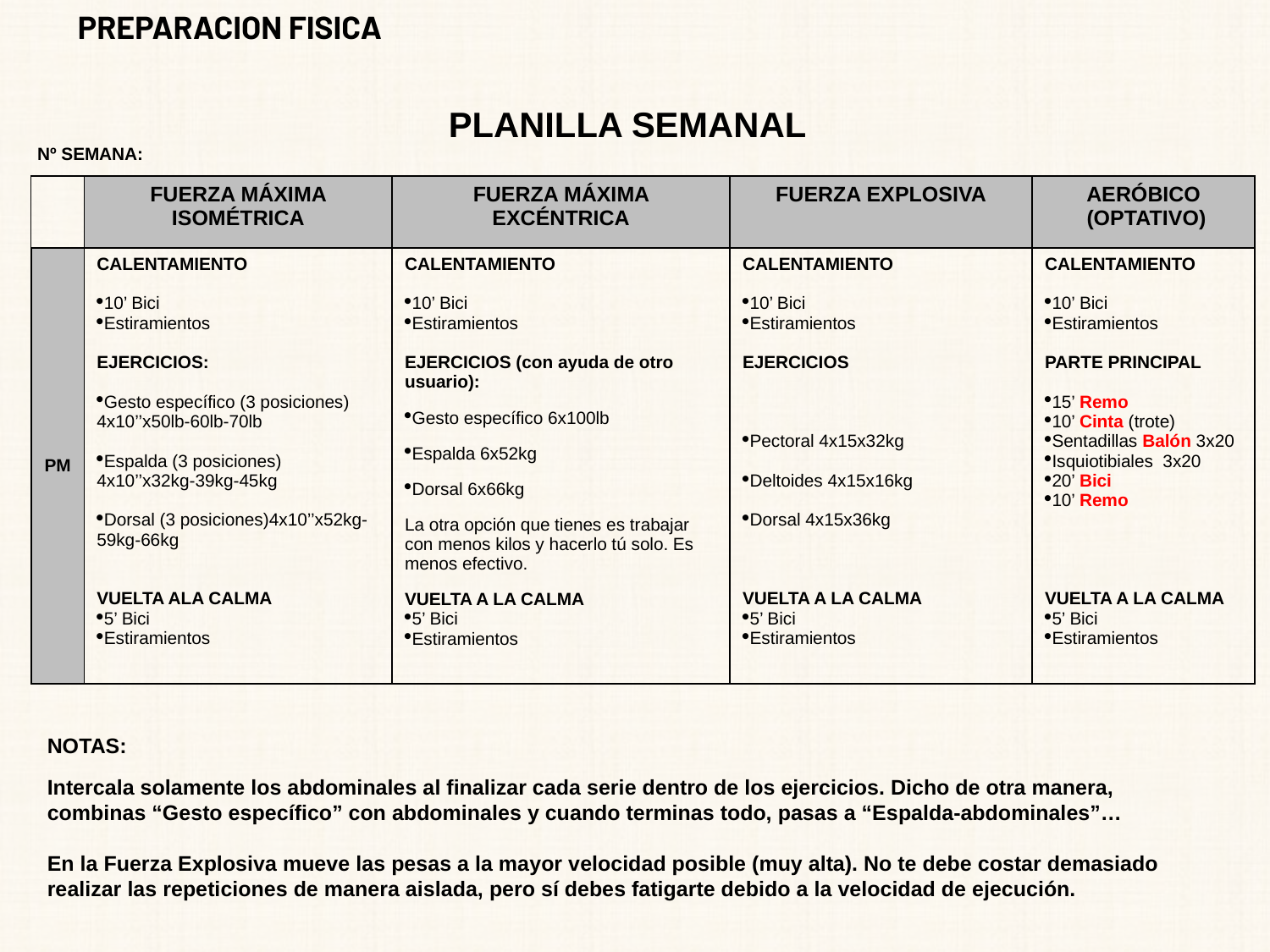

# PREPARACION FISICA
PLANILLA SEMANAL
Nº SEMANA:
|  | FUERZA MÁXIMA ISOMÉTRICA | FUERZA MÁXIMA EXCÉNTRICA | FUERZA EXPLOSIVA | AERÓBICO (OPTATIVO) |
| --- | --- | --- | --- | --- |
| PM | CALENTAMIENTO 10’ Bici Estiramientos EJERCICIOS: Gesto específico (3 posiciones) 4x10’’x50lb-60lb-70lb Espalda (3 posiciones) 4x10’’x32kg-39kg-45kg Dorsal (3 posiciones)4x10’’x52kg-59kg-66kg VUELTA ALA CALMA 5’ Bici Estiramientos | CALENTAMIENTO 10’ Bici Estiramientos EJERCICIOS (con ayuda de otro usuario): Gesto específico 6x100lb Espalda 6x52kg Dorsal 6x66kg La otra opción que tienes es trabajar con menos kilos y hacerlo tú solo. Es menos efectivo. VUELTA A LA CALMA 5’ Bici Estiramientos | CALENTAMIENTO 10’ Bici Estiramientos EJERCICIOS Pectoral 4x15x32kg Deltoides 4x15x16kg Dorsal 4x15x36kg VUELTA A LA CALMA 5’ Bici Estiramientos | CALENTAMIENTO 10’ Bici Estiramientos PARTE PRINCIPAL 15’ Remo 10’ Cinta (trote) Sentadillas Balón 3x20 Isquiotibiales 3x20 20’ Bici 10’ Remo VUELTA A LA CALMA 5’ Bici Estiramientos |
NOTAS:

Intercala solamente los abdominales al finalizar cada serie dentro de los ejercicios. Dicho de otra manera, combinas “Gesto específico” con abdominales y cuando terminas todo, pasas a “Espalda-abdominales”…

En la Fuerza Explosiva mueve las pesas a la mayor velocidad posible (muy alta). No te debe costar demasiado realizar las repeticiones de manera aislada, pero sí debes fatigarte debido a la velocidad de ejecución.